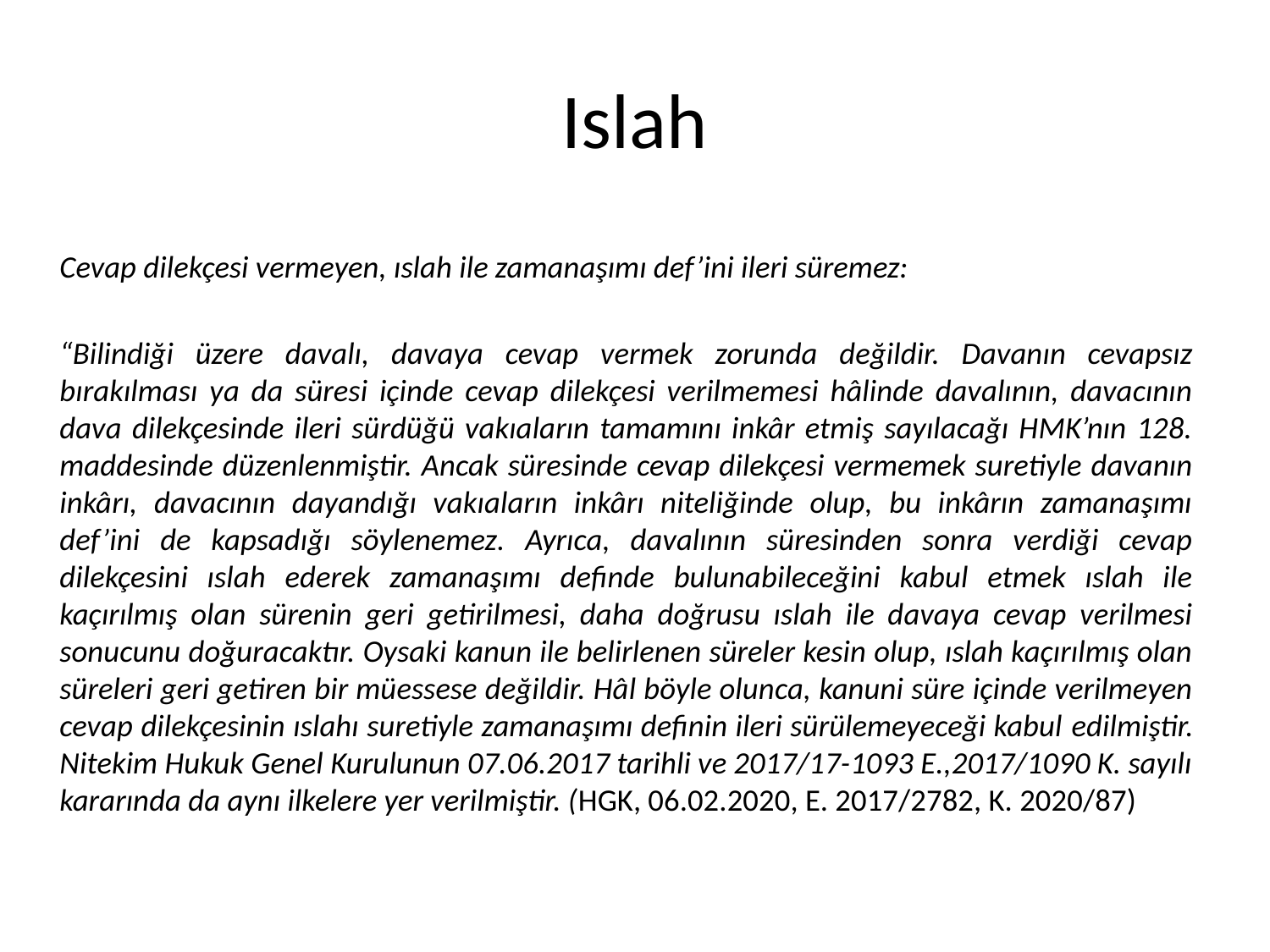

# Islah

Cevap dilekçesi vermeyen, ıslah ile zamanaşımı def’ini ileri süremez:

“Bilindiği üzere davalı, davaya cevap vermek zorunda değildir. Davanın cevapsız bırakılması ya da süresi içinde cevap dilekçesi verilmemesi hâlinde davalının, davacının dava dilekçesinde ileri sürdüğü vakıaların tamamını inkâr etmiş sayılacağı HMK’nın 128. maddesinde düzenlenmiştir. Ancak süresinde cevap dilekçesi vermemek suretiyle davanın inkârı, davacının dayandığı vakıaların inkârı niteliğinde olup, bu inkârın zamanaşımı def’ini de kapsadığı söylenemez. Ayrıca, davalının süresinden sonra verdiği cevap dilekçesini ıslah ederek zamanaşımı definde bulunabileceğini kabul etmek ıslah ile kaçırılmış olan sürenin geri getirilmesi, daha doğrusu ıslah ile davaya cevap verilmesi sonucunu doğuracaktır. Oysaki kanun ile belirlenen süreler kesin olup, ıslah kaçırılmış olan süreleri geri getiren bir müessese değildir. Hâl böyle olunca, kanuni süre içinde verilmeyen cevap dilekçesinin ıslahı suretiyle zamanaşımı definin ileri sürülemeyeceği kabul edilmiştir. Nitekim Hukuk Genel Kurulunun 07.06.2017 tarihli ve 2017/17-1093 E.,2017/1090 K. sayılı kararında da aynı ilkelere yer verilmiştir. (HGK, 06.02.2020, E. 2017/2782, K. 2020/87)